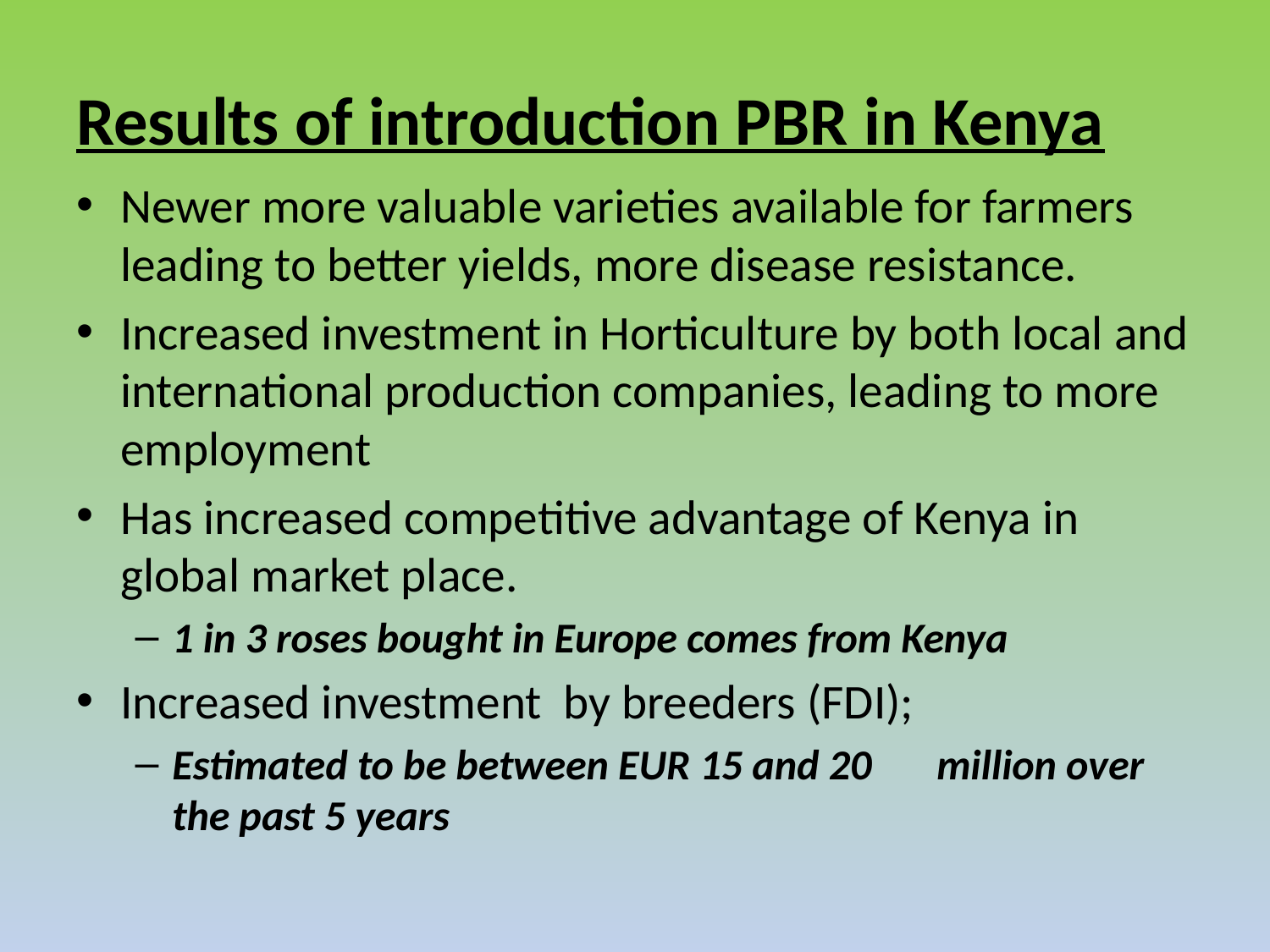

# Results of introduction PBR in Kenya
Newer more valuable varieties available for farmers leading to better yields, more disease resistance.
Increased investment in Horticulture by both local and international production companies, leading to more employment
Has increased competitive advantage of Kenya in global market place.
1 in 3 roses bought in Europe comes from Kenya
Increased investment  by breeders (FDI);
Estimated to be between EUR 15 and 20 	million over the past 5 years